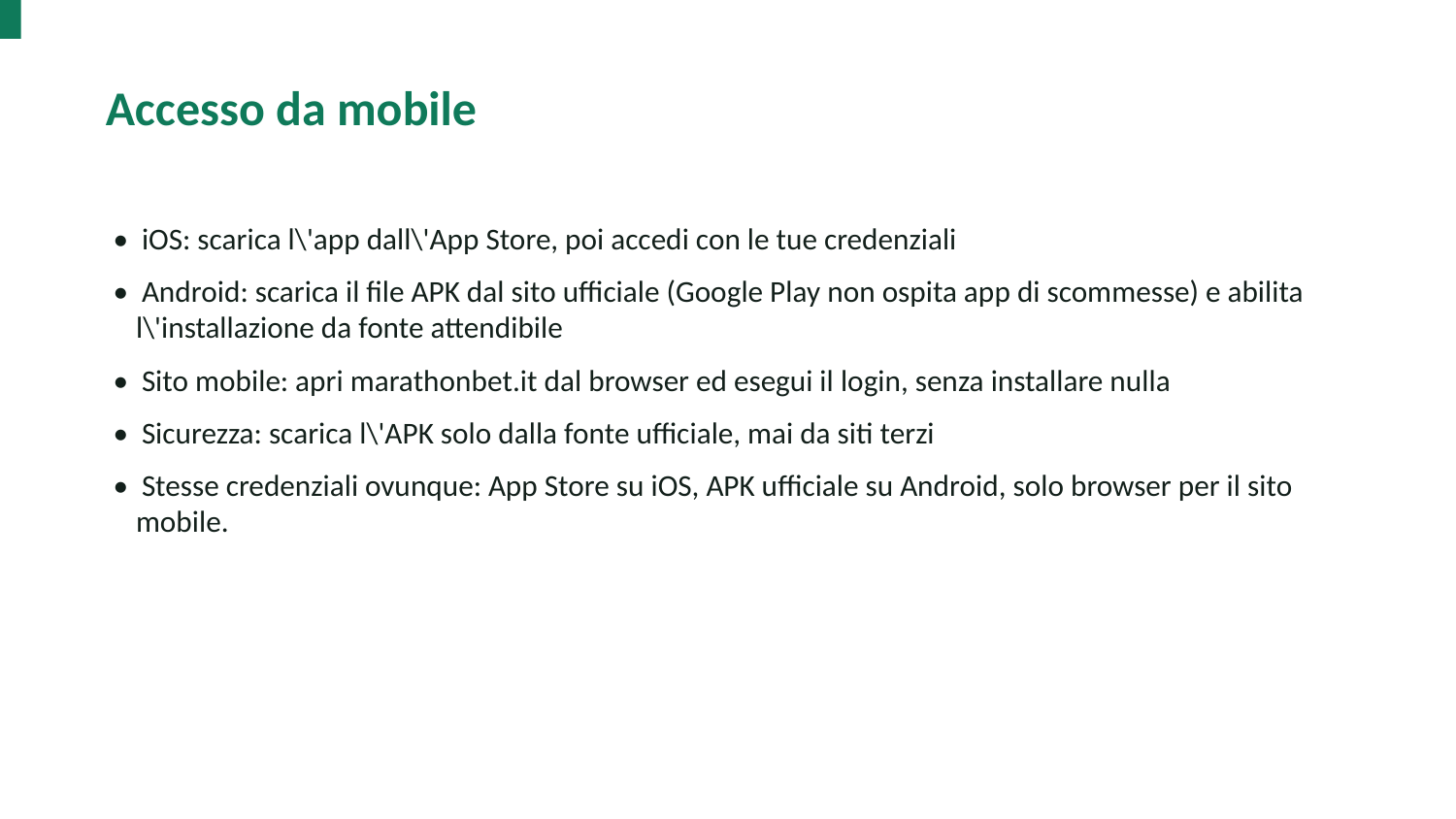

Accesso da mobile
•  iOS: scarica l\'app dall\'App Store, poi accedi con le tue credenziali
•  Android: scarica il file APK dal sito ufficiale (Google Play non ospita app di scommesse) e abilita l\'installazione da fonte attendibile
•  Sito mobile: apri marathonbet.it dal browser ed esegui il login, senza installare nulla
•  Sicurezza: scarica l\'APK solo dalla fonte ufficiale, mai da siti terzi
•  Stesse credenziali ovunque: App Store su iOS, APK ufficiale su Android, solo browser per il sito mobile.